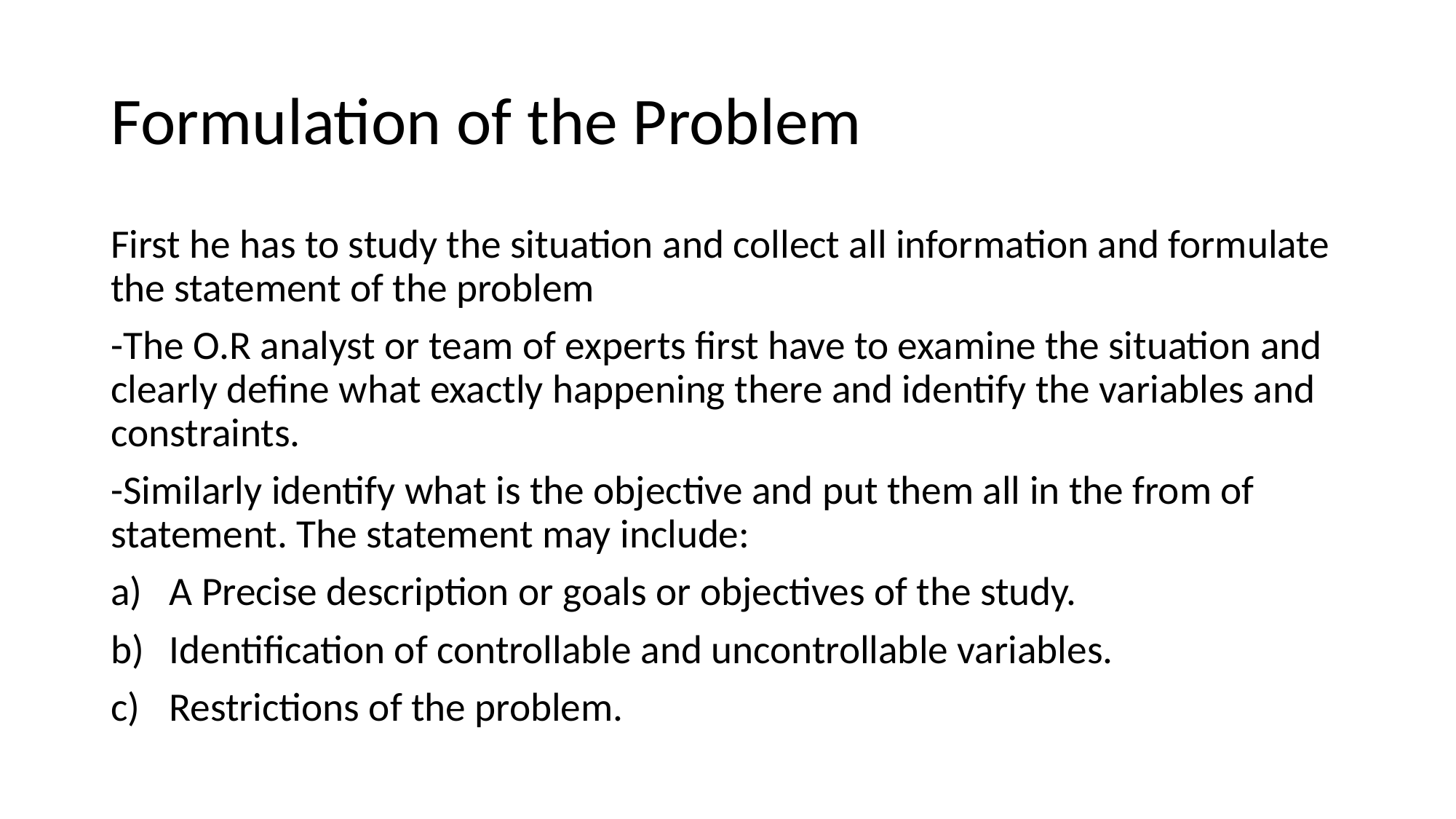

# Formulation of the Problem
First he has to study the situation and collect all information and formulate the statement of the problem
-The O.R analyst or team of experts first have to examine the situation and clearly define what exactly happening there and identify the variables and constraints.
-Similarly identify what is the objective and put them all in the from of statement. The statement may include:
A Precise description or goals or objectives of the study.
Identification of controllable and uncontrollable variables.
Restrictions of the problem.